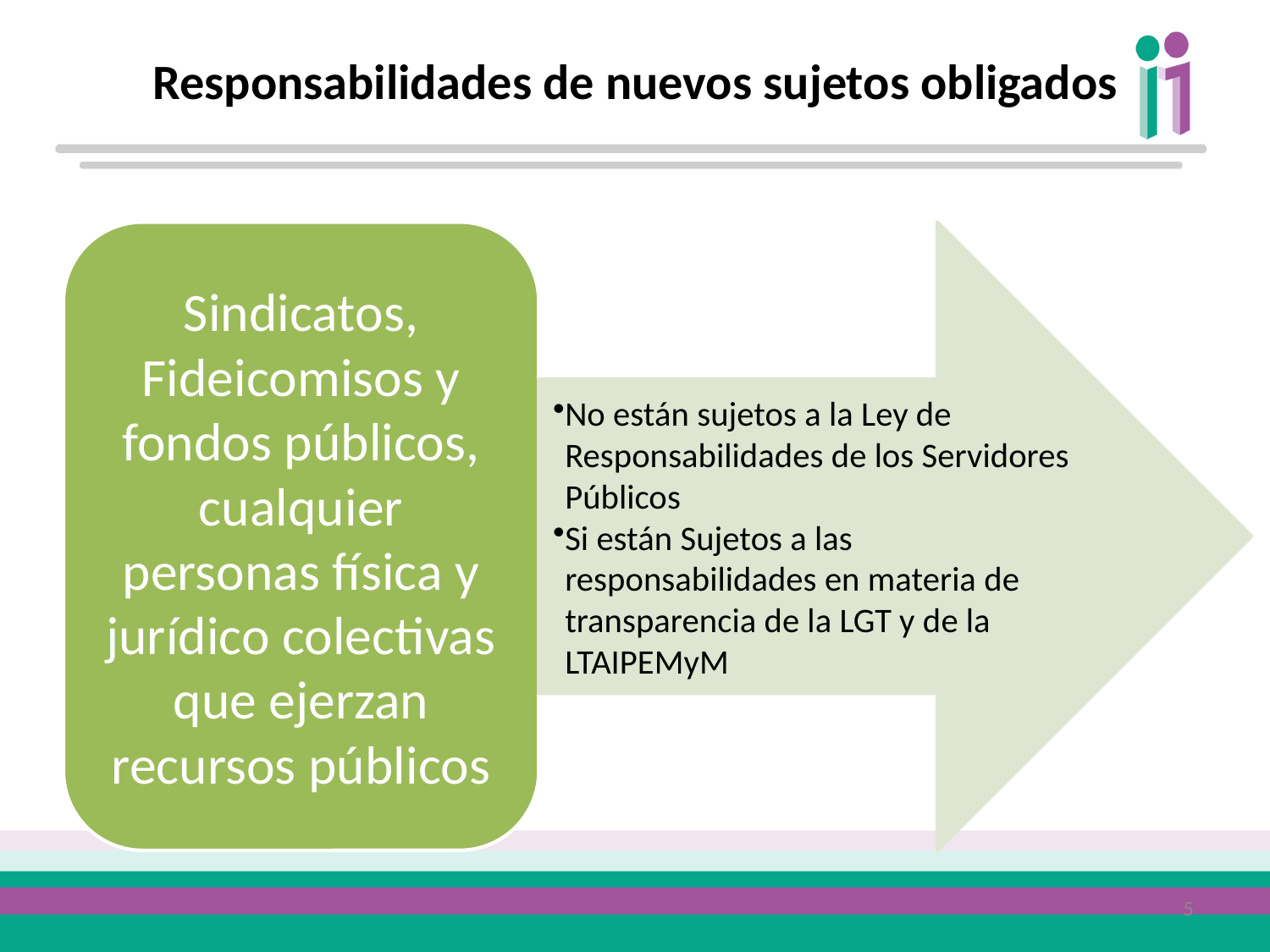

# Responsabilidades de nuevos sujetos obligados
Sindicatos, Fideicomisos y fondos públicos, cualquier personas física y jurídico colectivas que ejerzan recursos públicos
No están sujetos a la Ley de Responsabilidades de los Servidores Públicos
Si están Sujetos a las responsabilidades en materia de transparencia de la LGT y de la LTAIPEMyM
5